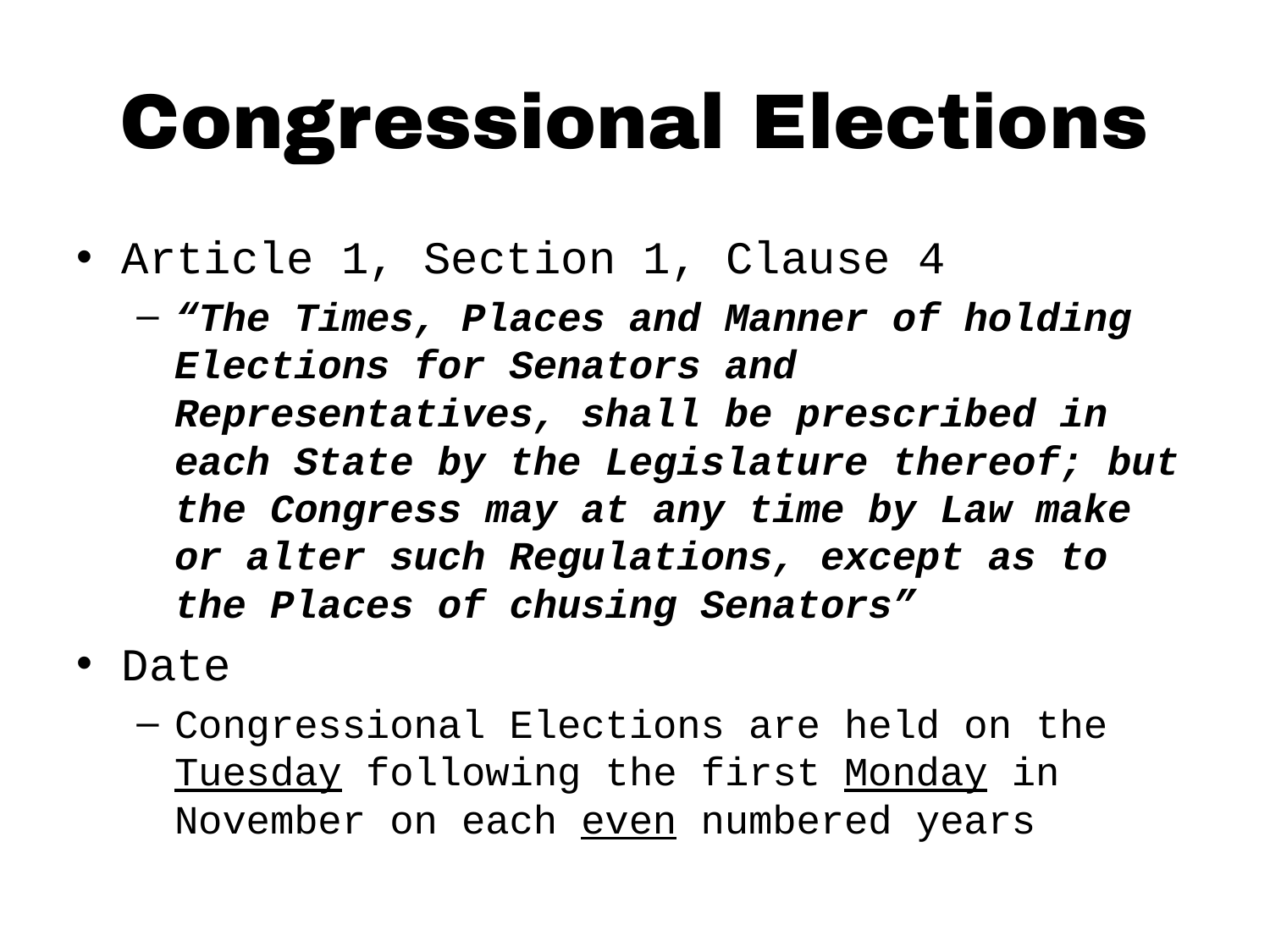

# Congressional Elections
Article 1, Section 1, Clause 4
“The Times, Places and Manner of holding Elections for Senators and Representatives, shall be prescribed in each State by the Legislature thereof; but the Congress may at any time by Law make or alter such Regulations, except as to the Places of chusing Senators”
Date
Congressional Elections are held on the Tuesday following the first Monday in November on each even numbered years